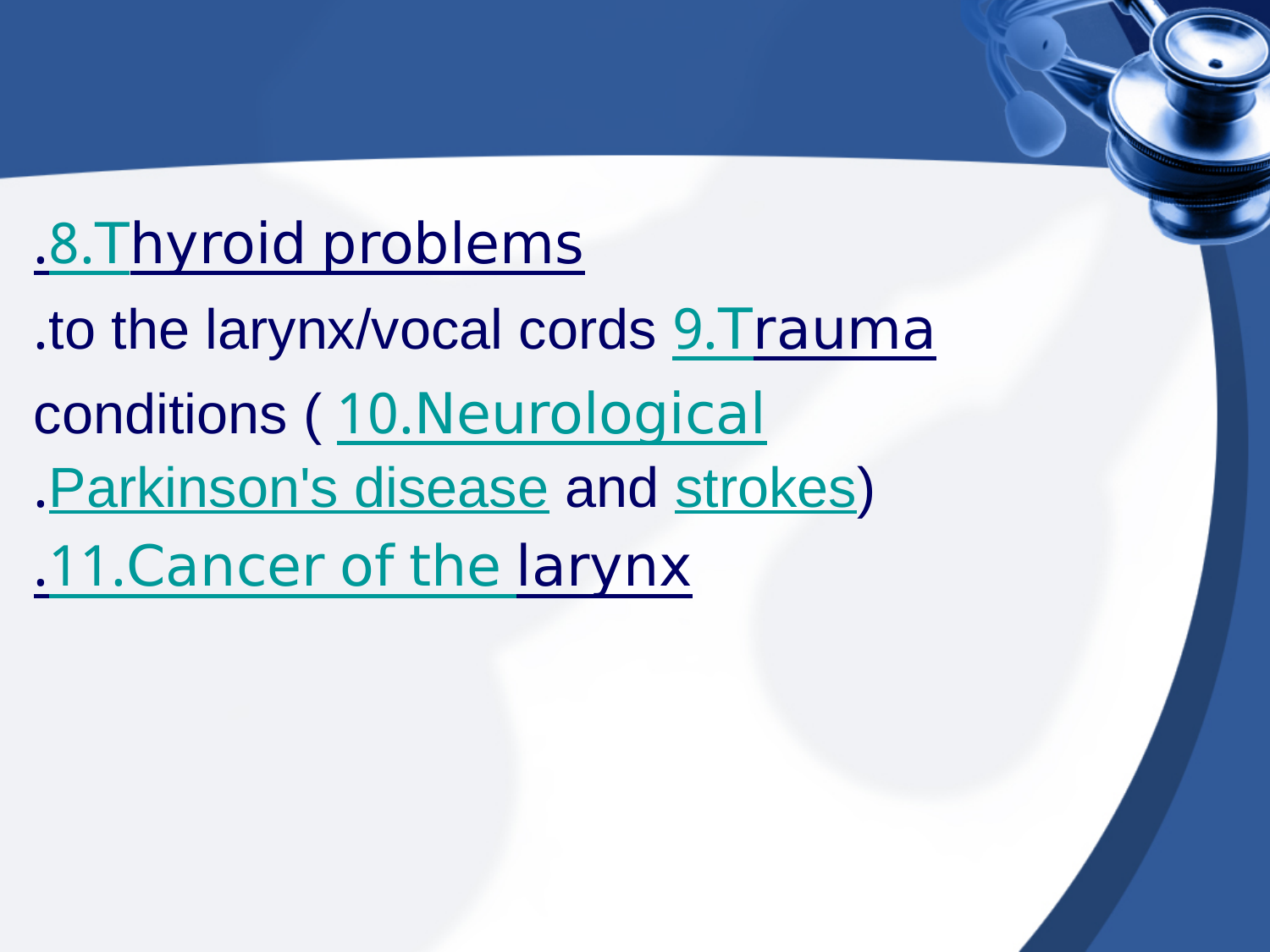

#
8.Thyroid problems.
9.Trauma to the larynx/vocal cords.
10.Neurological conditions (Parkinson's disease and strokes).
11.Cancer of the larynx.